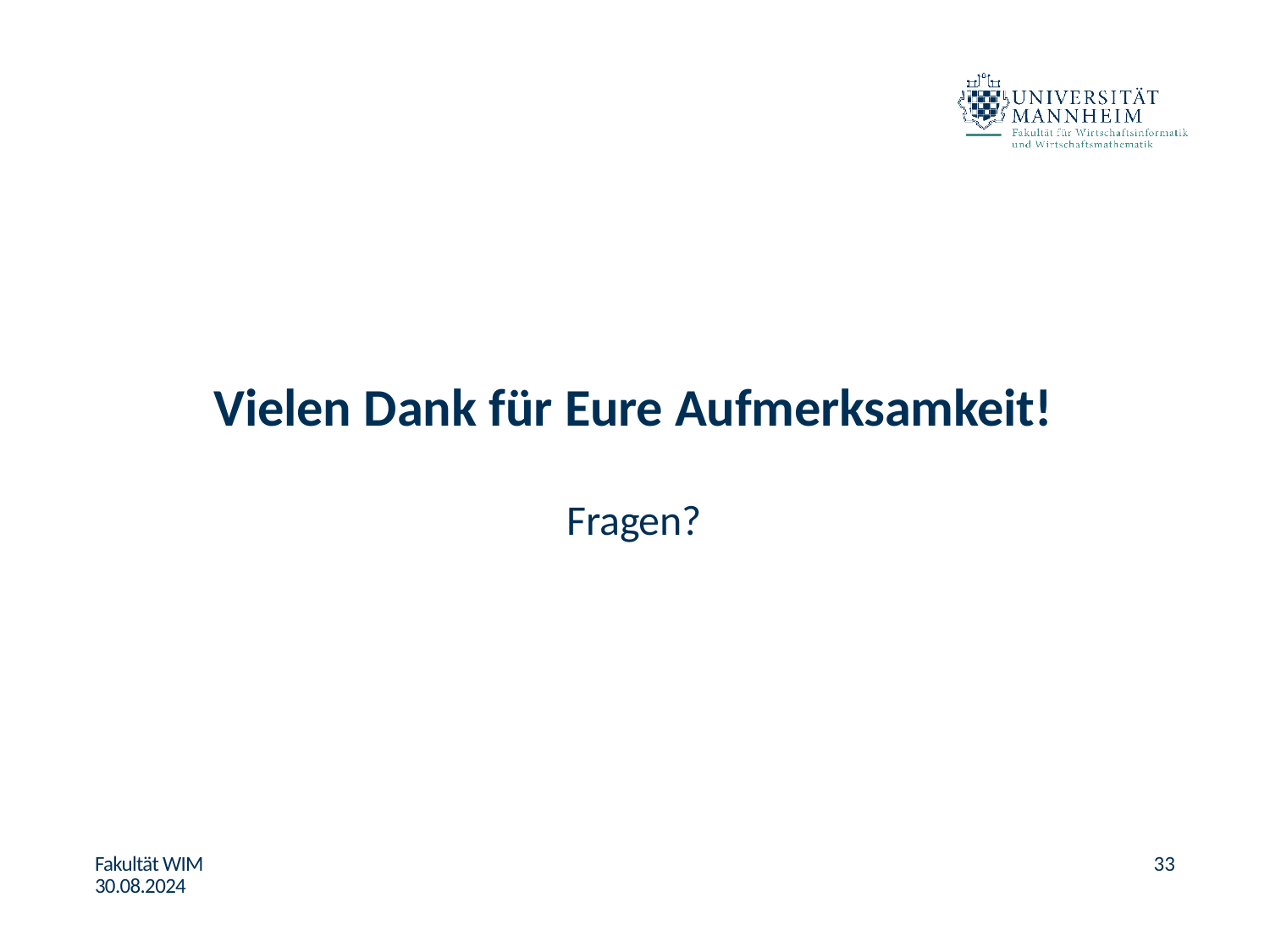

Vielen Dank für Eure Aufmerksamkeit!
Fragen?
Fakultät WIM 30.08.2024
33